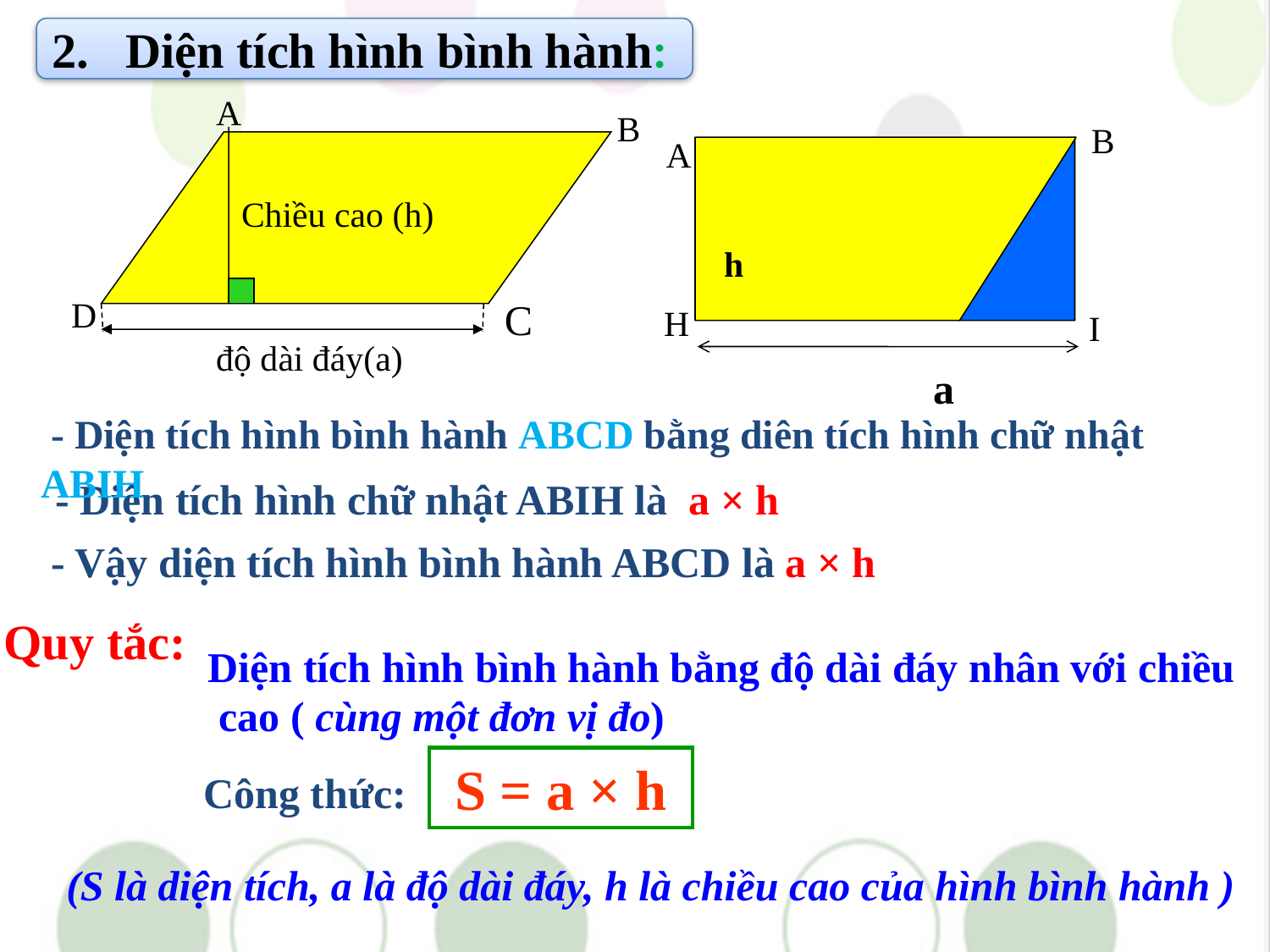

2.   Diện tích hình bình hành:
A
B

Chiều cao (h)

D
C

độ dài đáy(a)
B
A

h
H
I

a
 - Diện tích hình bình hành ABCD bằng diên tích hình chữ nhật  ABIH
 - Diện tích hình chữ nhật ABIH là  a × h
 - Vậy diện tích hình bình hành ABCD là a × h

Diện tích hình bình hành bằng độ dài đáy nhân với chiều
 cao ( cùng một đơn vị đo)
Quy tắc:
S = a × h
 Công thức:
(S là diện tích, a là độ dài đáy, h là chiều cao của hình bình hành )